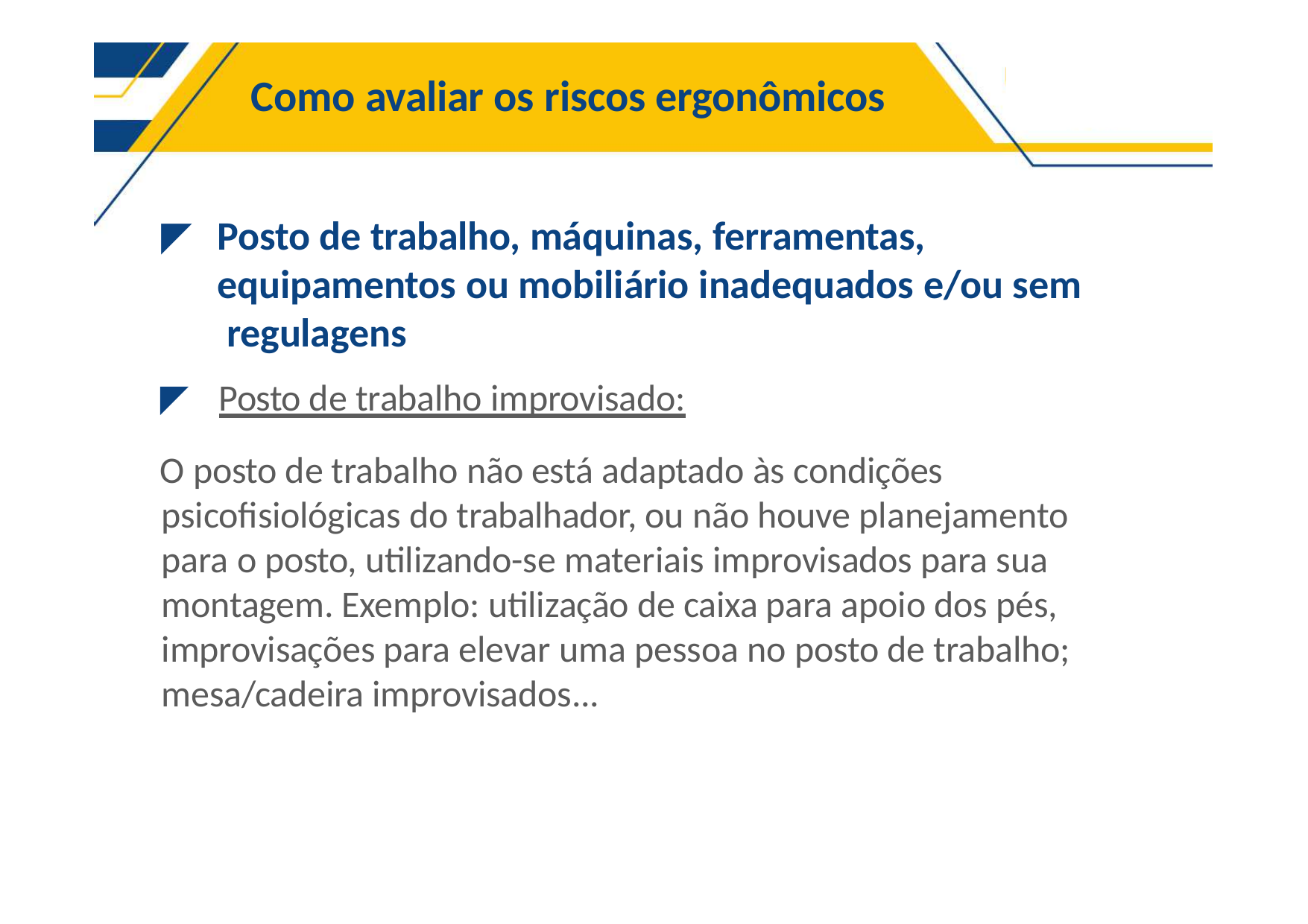

# Como avaliar os riscos ergonômicos
◤	Posto de trabalho, máquinas, ferramentas,  equipamentos ou mobiliário inadequados e/ou sem  regulagens
◤	Posto de trabalho improvisado:
O posto de trabalho não está adaptado às condições  psicofisiológicas do trabalhador, ou não houve planejamento  para o posto, utilizando-se materiais improvisados para sua  montagem. Exemplo: utilização de caixa para apoio dos pés,  improvisações para elevar uma pessoa no posto de trabalho;  mesa/cadeira improvisados...